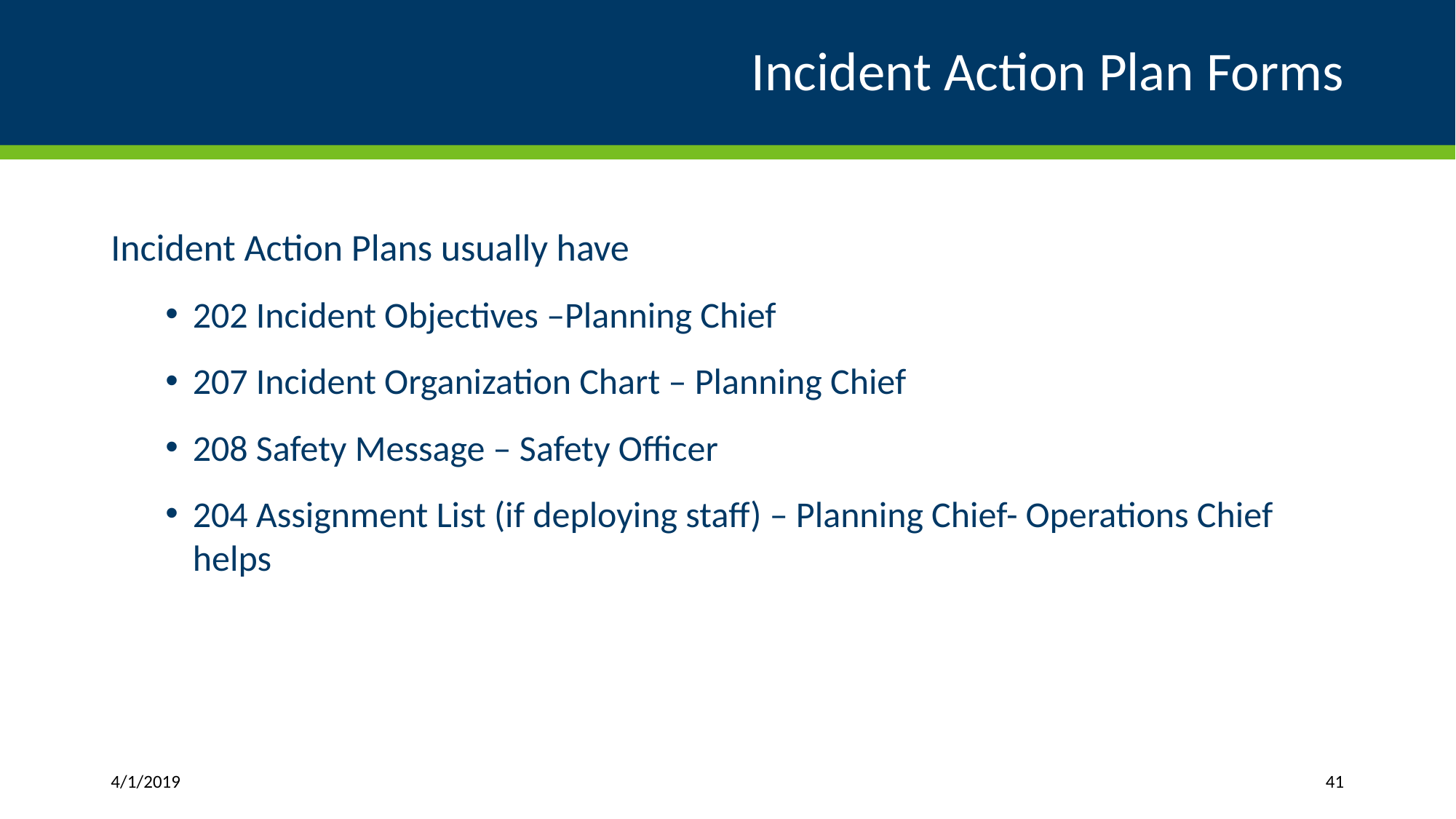

# Incident Action Plan Forms
Incident Action Plans usually have
202 Incident Objectives –Planning Chief
207 Incident Organization Chart – Planning Chief
208 Safety Message – Safety Officer
204 Assignment List (if deploying staff) – Planning Chief- Operations Chief helps
4/1/2019
41